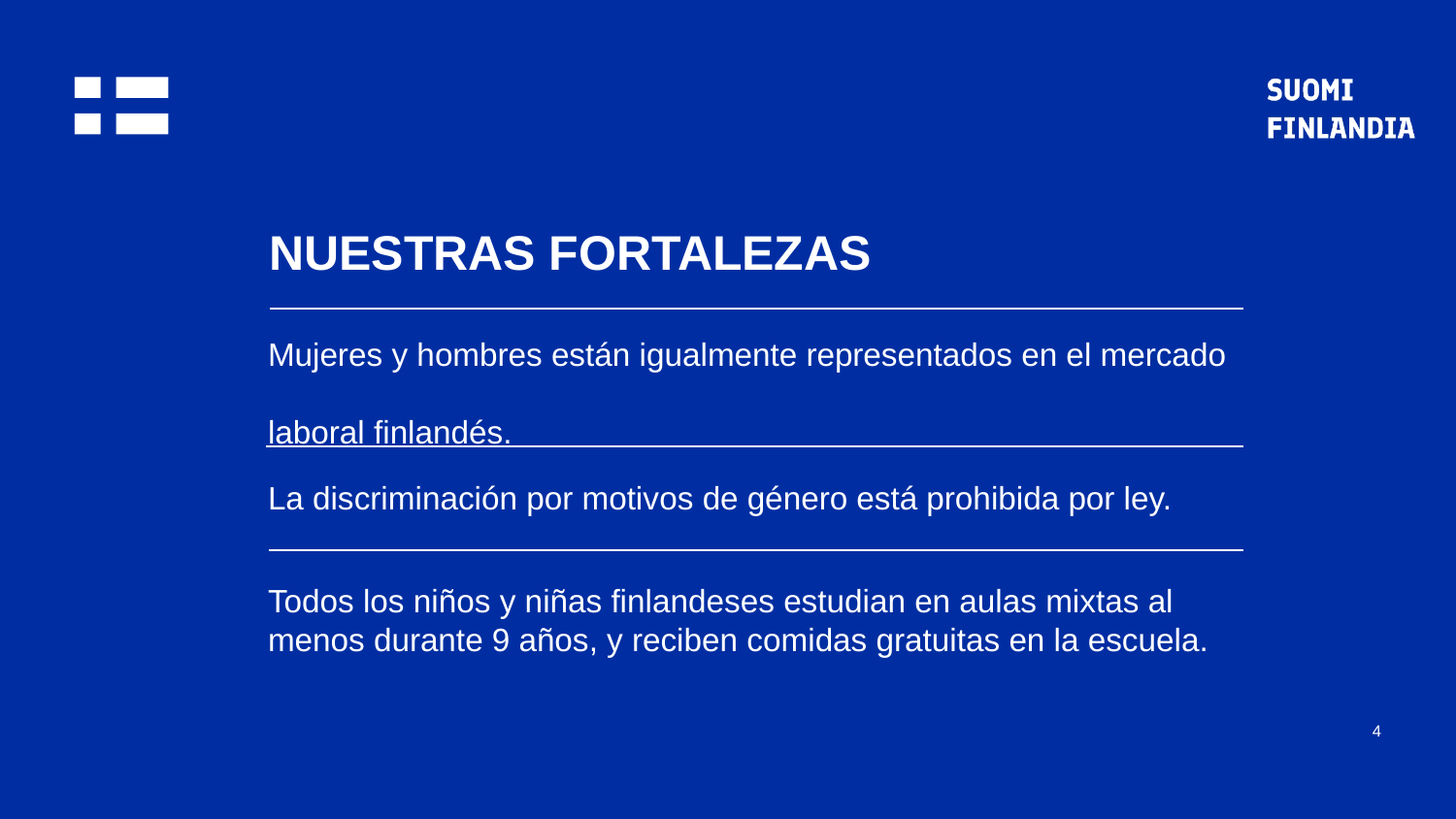

NUESTRAS FORTALEZAS
Mujeres y hombres están igualmente representados en el mercado
laboral finlandés.
La discriminación por motivos de género está prohibida por ley.
Todos los niños y niñas finlandeses estudian en aulas mixtas al menos durante 9 años, y reciben comidas gratuitas en la escuela.
4